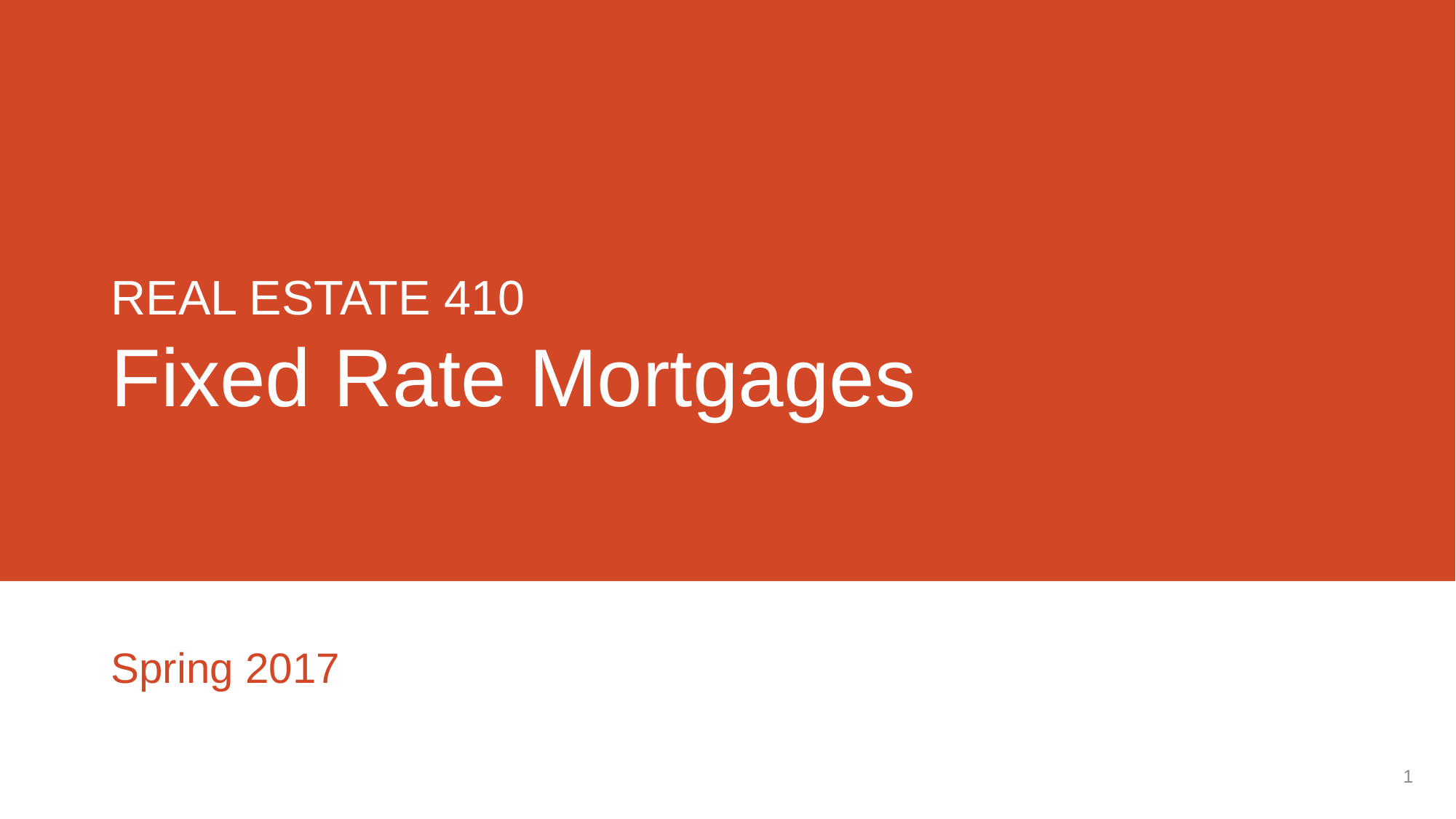

# REAL ESTATE 410 Fixed Rate Mortgages
Spring 2017
1